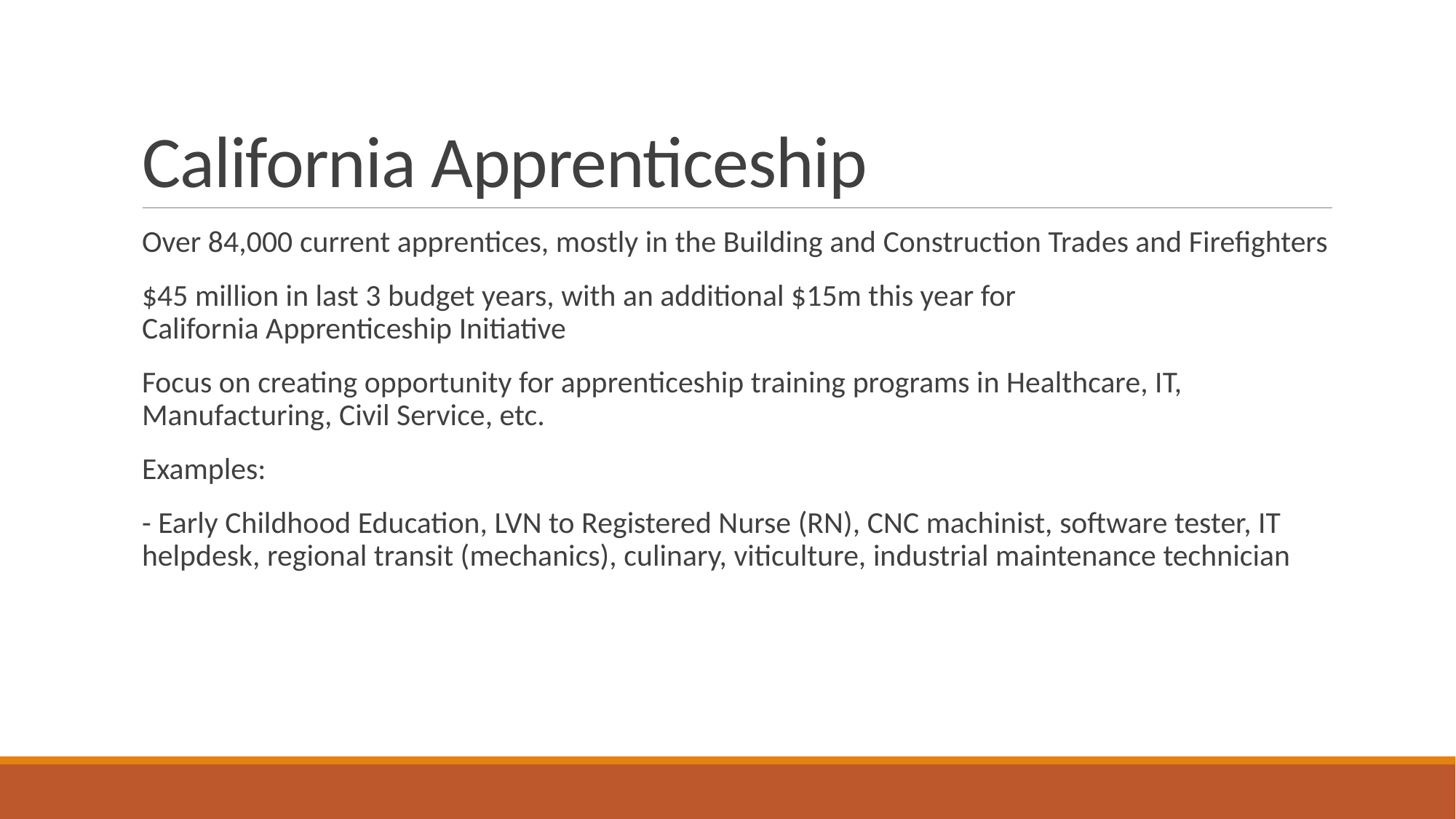

# California Apprenticeship
Over 84,000 current apprentices, mostly in the Building and Construction Trades and Firefighters
$45 million in last 3 budget years, with an additional $15m this year for
California Apprenticeship Initiative
Focus on creating opportunity for apprenticeship training programs in Healthcare, IT, Manufacturing, Civil Service, etc.
Examples:
- Early Childhood Education, LVN to Registered Nurse (RN), CNC machinist, software tester, IT helpdesk, regional transit (mechanics), culinary, viticulture, industrial maintenance technician